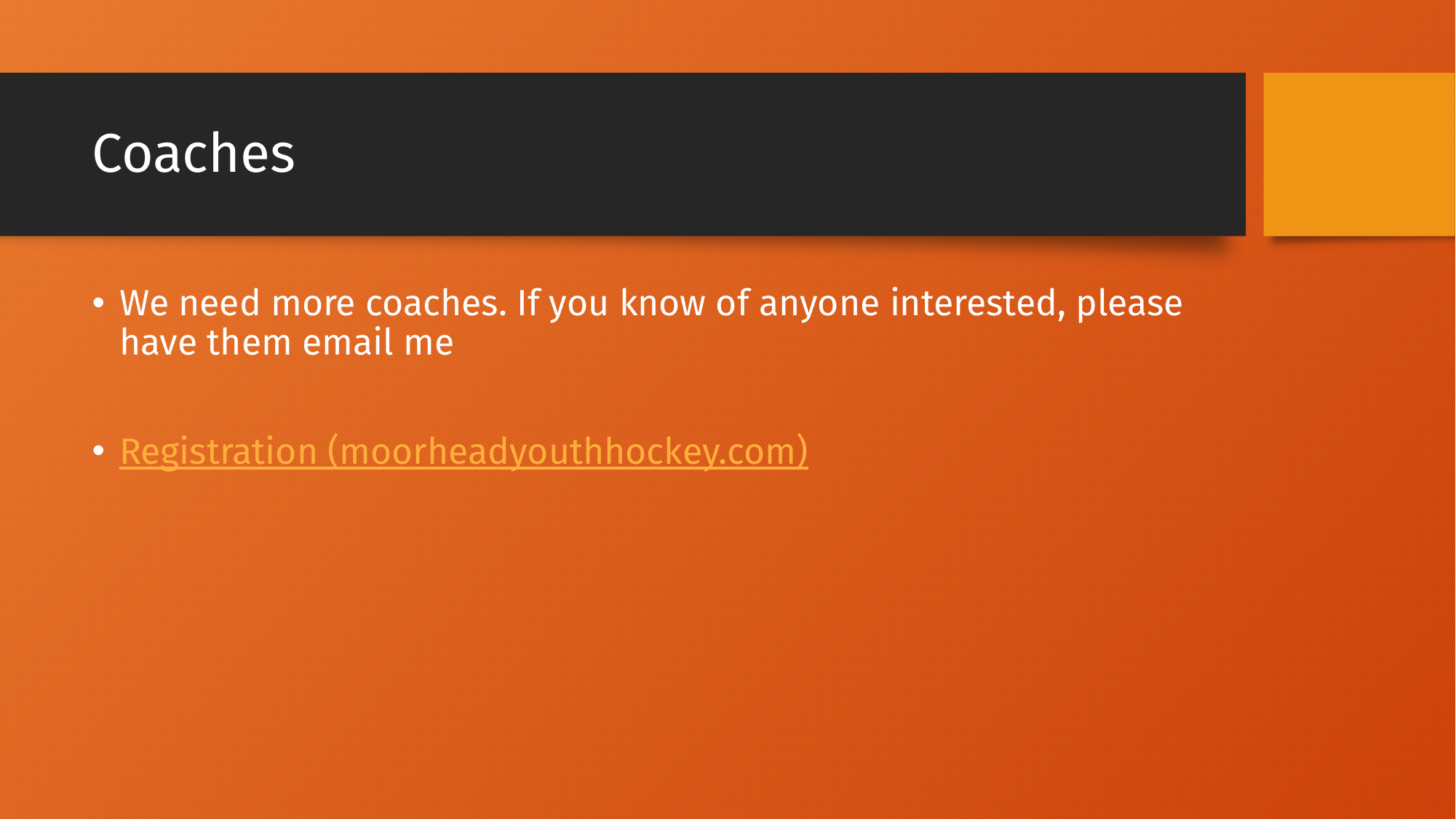

# Coaches
We need more coaches. If you know of anyone interested, please have them email me

Registration (moorheadyouthhockey.com)